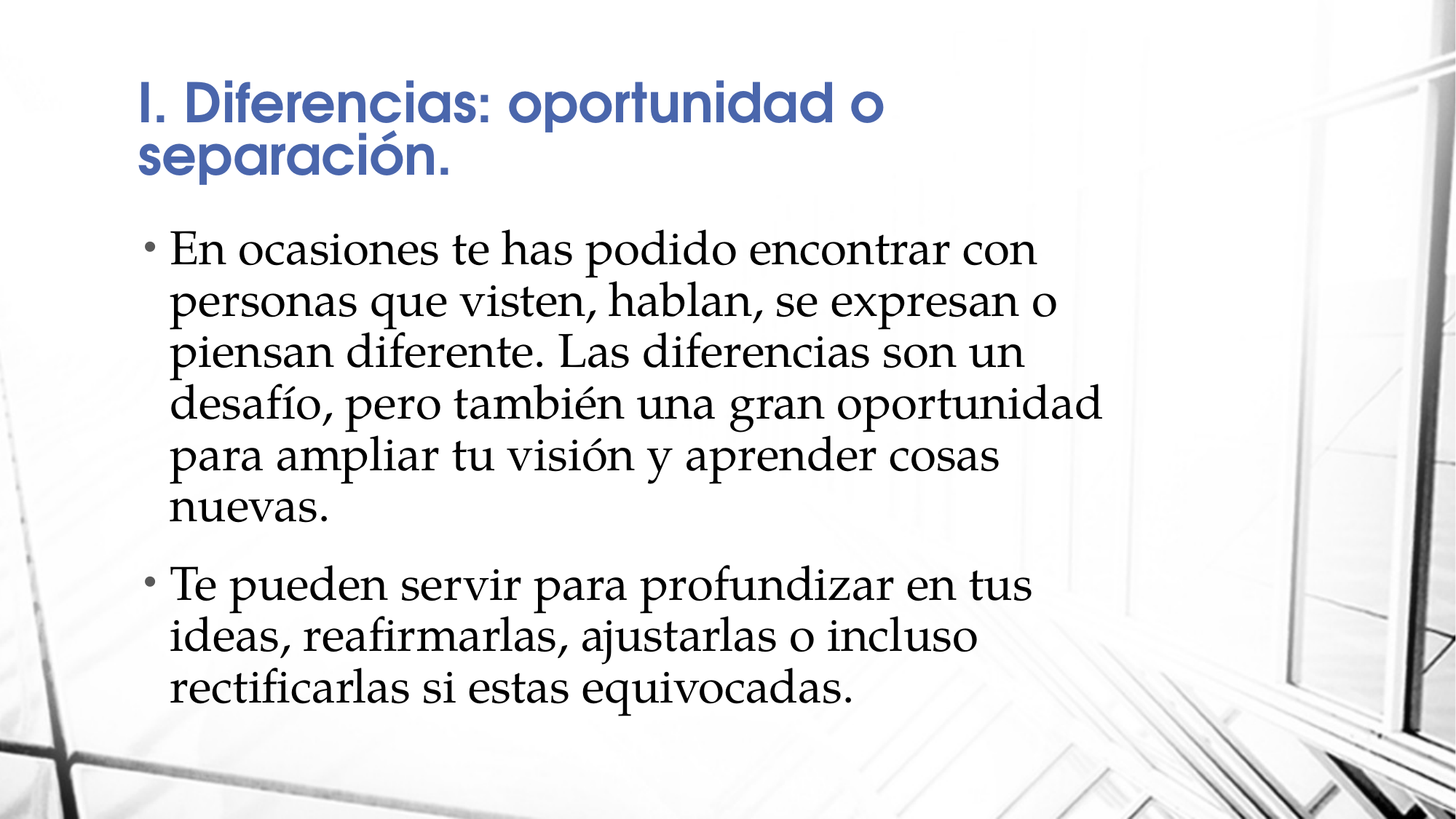

# I. Diferencias: oportunidad o separación.
En ocasiones te has podido encontrar con personas que visten, hablan, se expresan o piensan diferente. Las diferencias son un desafío, pero también una gran oportunidad para ampliar tu visión y aprender cosas nuevas.
Te pueden servir para profundizar en tus ideas, reafirmarlas, ajustarlas o incluso rectificarlas si estas equivocadas.